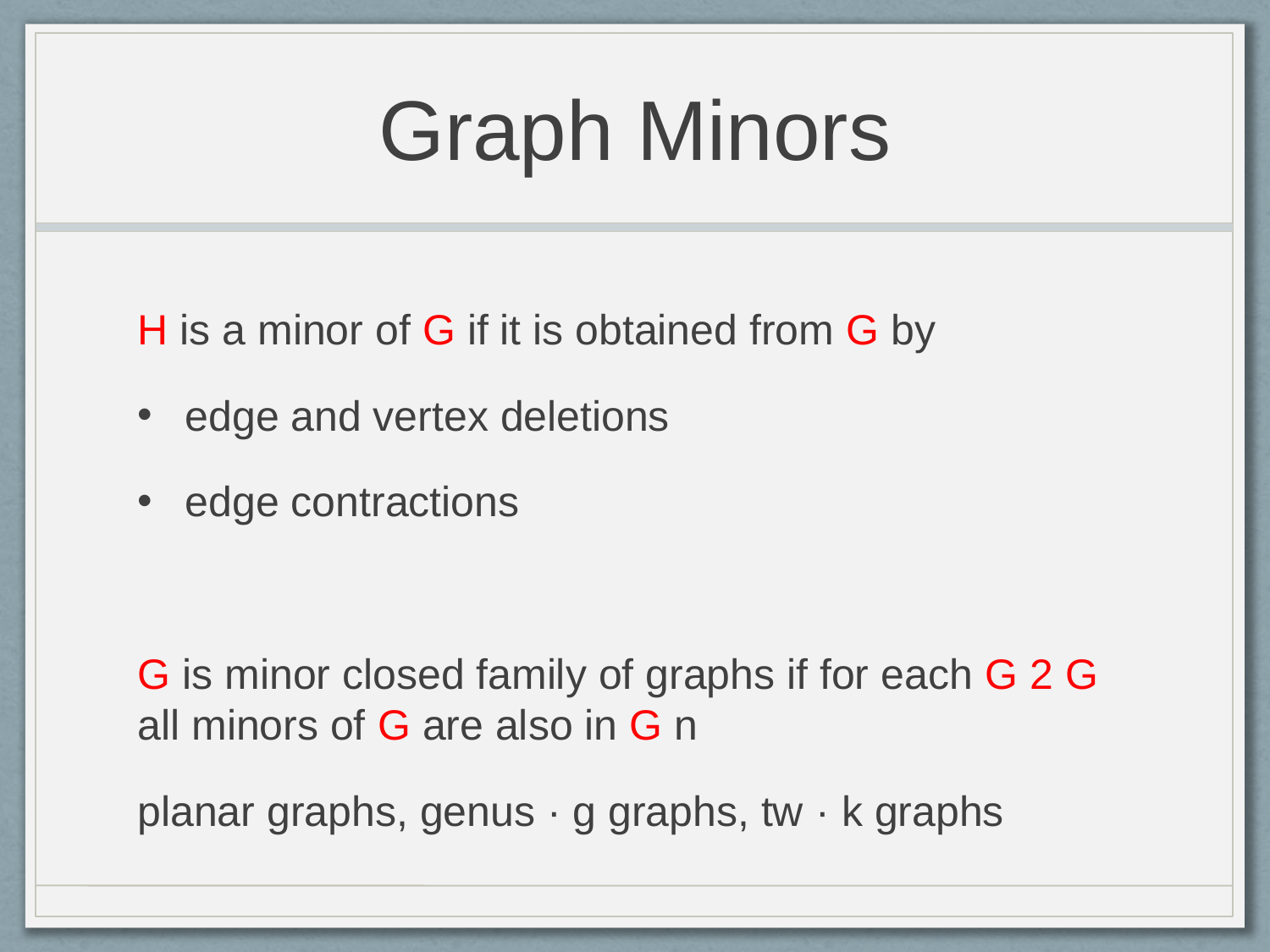

# Graph Minors
H is a minor of G if it is obtained from G by
edge and vertex deletions
edge contractions

G is minor closed family of graphs if for each G 2 G all minors of G are also in G n
planar graphs, genus · g graphs, tw · k graphs